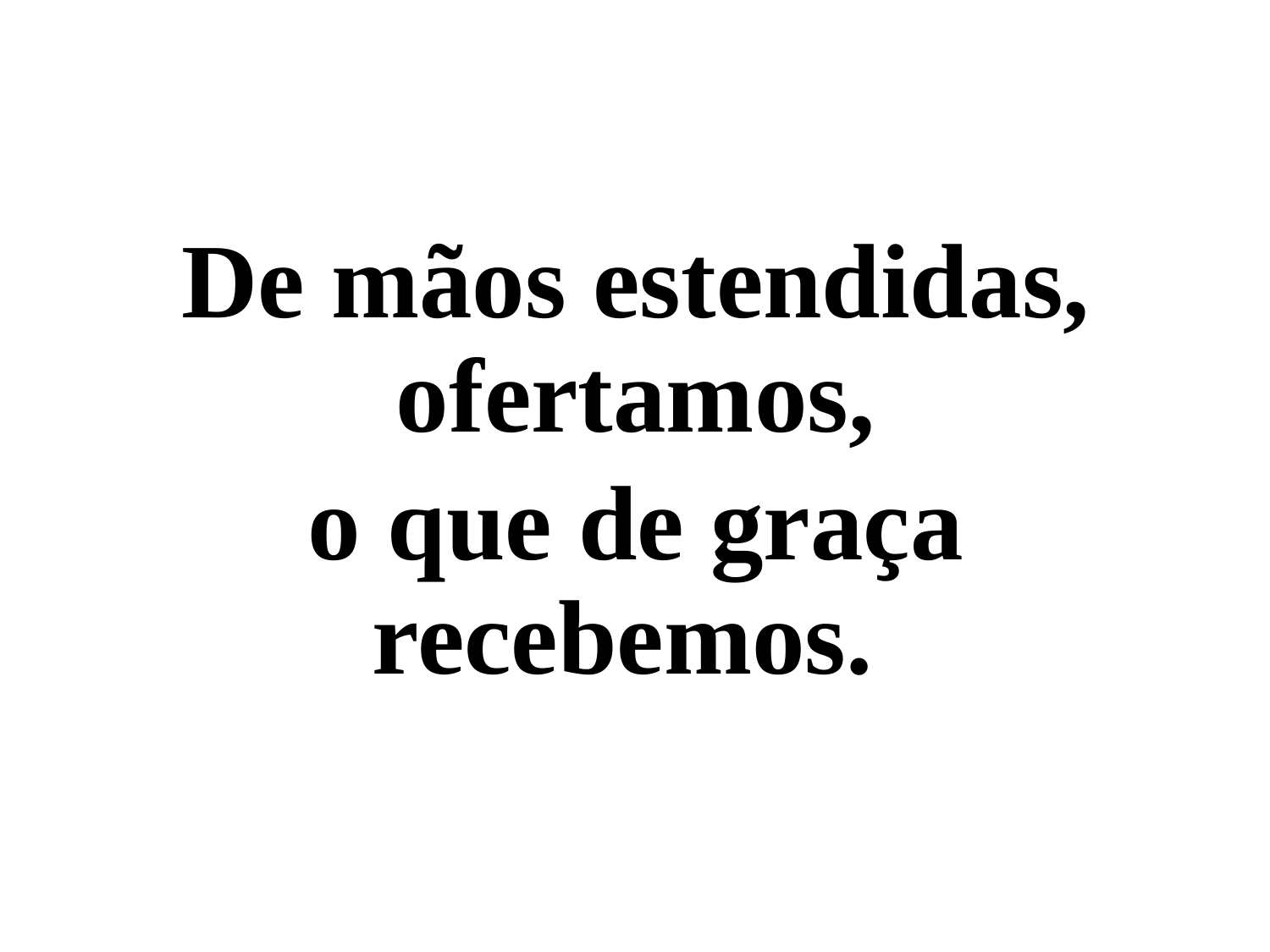

De mãos estendidas, ofertamos,
o que de graça recebemos.